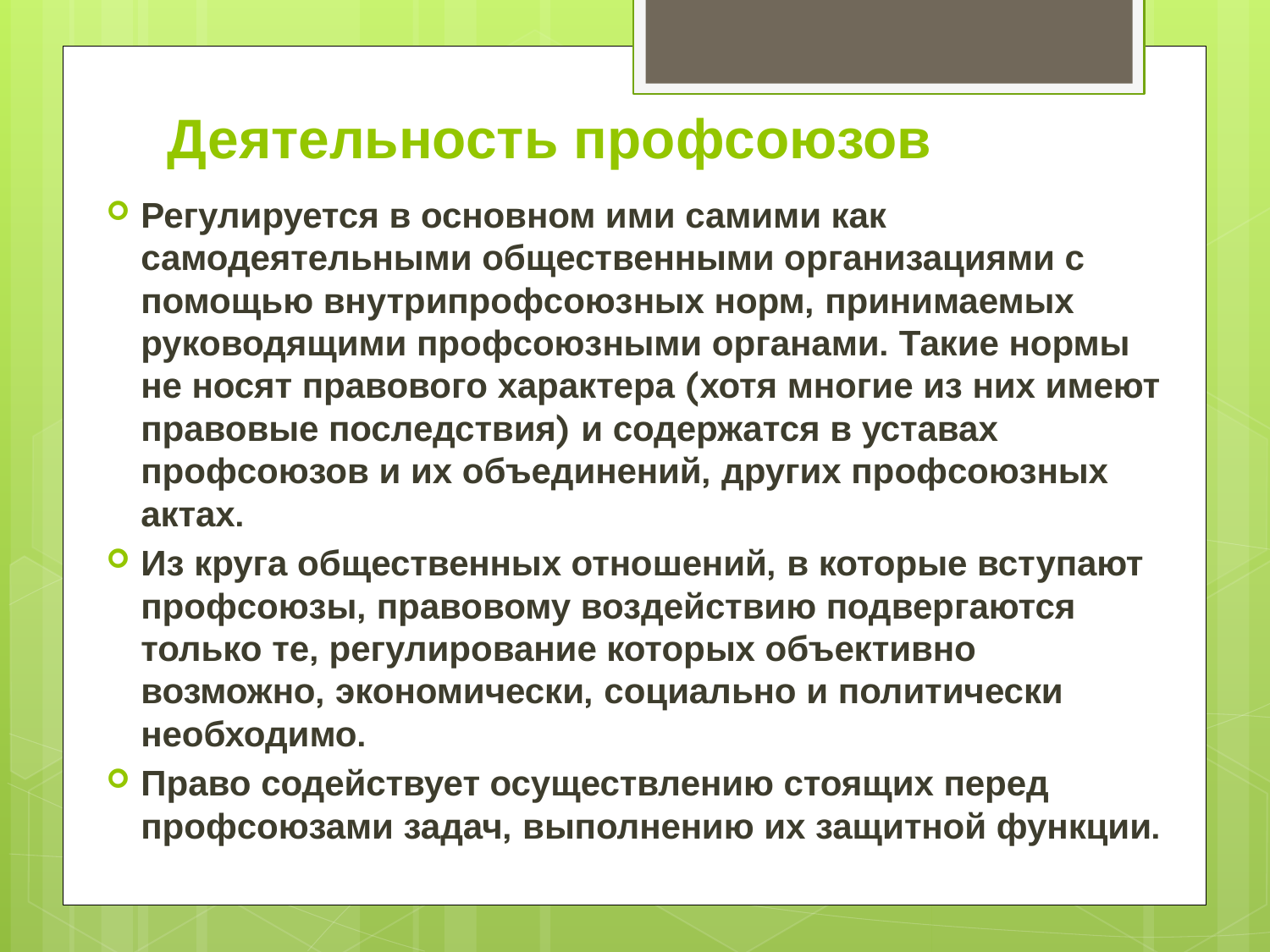

# Деятельность профсоюзов
Регулируется в основном ими самими как самодеятельными общественными организациями с помощью внутрипрофсоюзных норм, принимаемых руководящими профсоюзными органами. Такие нормы не носят правового характера (хотя многие из них имеют правовые последствия) и содержатся в уставах профсоюзов и их объединений, других профсоюзных актах.
Из круга общественных отношений, в которые вступают профсоюзы, правовому воздействию подвергаются только те, регулирование которых объективно возможно, экономически, социально и политически необходимо.
Право содействует осуществлению стоящих перед профсоюзами задач, выполнению их защитной функции.